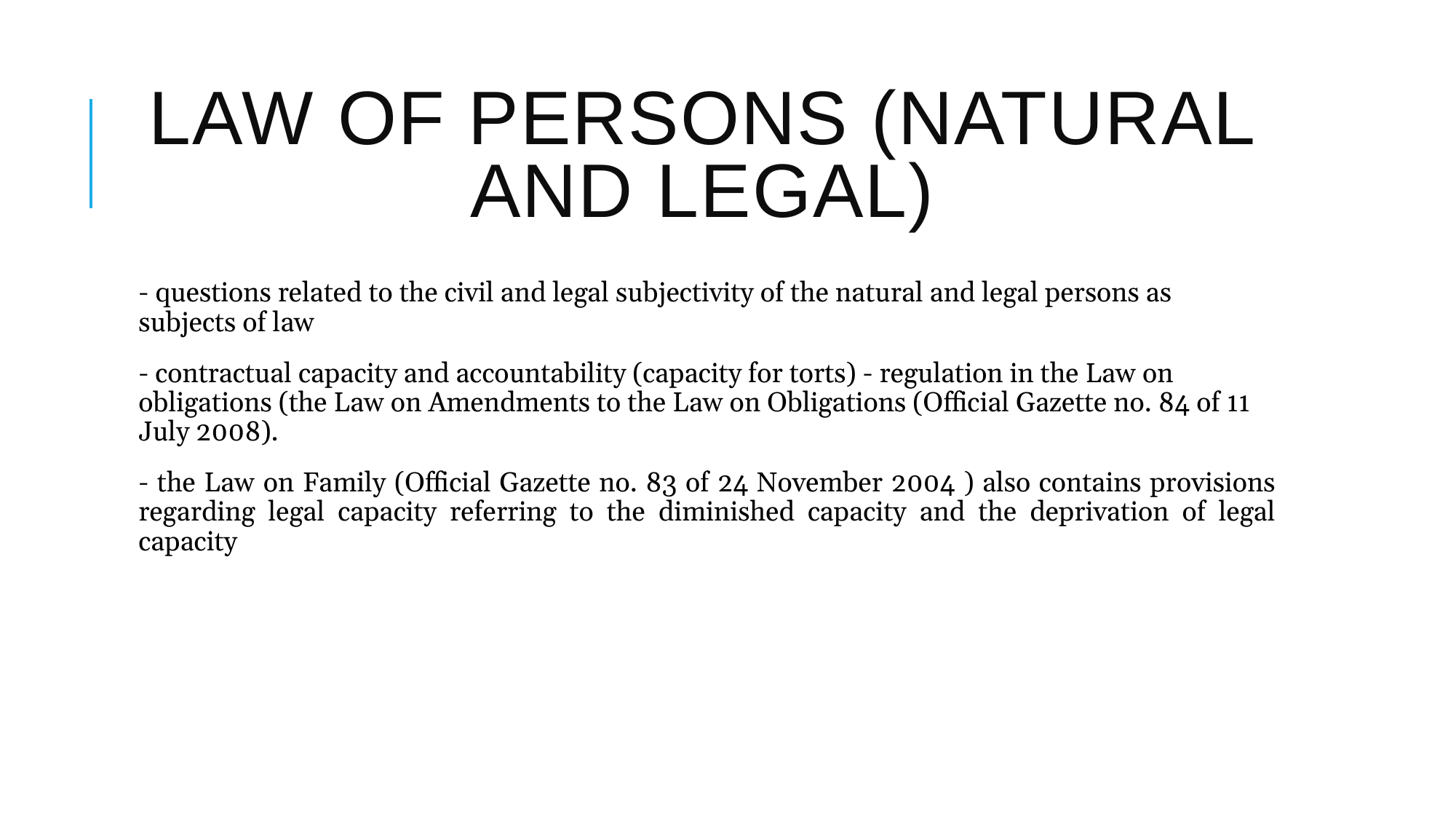

# Law of persons (natural and legal)
- questions related to the civil and legal subjectivity of the natural and legal persons as subjects of law
- contractual capacity and accountability (capacity for torts) - regulation in the Law on obligations (the Law on Amendments to the Law on Obligations (Official Gazette no. 84 of 11 July 2008).
- the Law on Family (Official Gazette no. 83 of 24 November 2004 ) also contains provisions regarding legal capacity referring to the diminished capacity and the deprivation of legal capacity